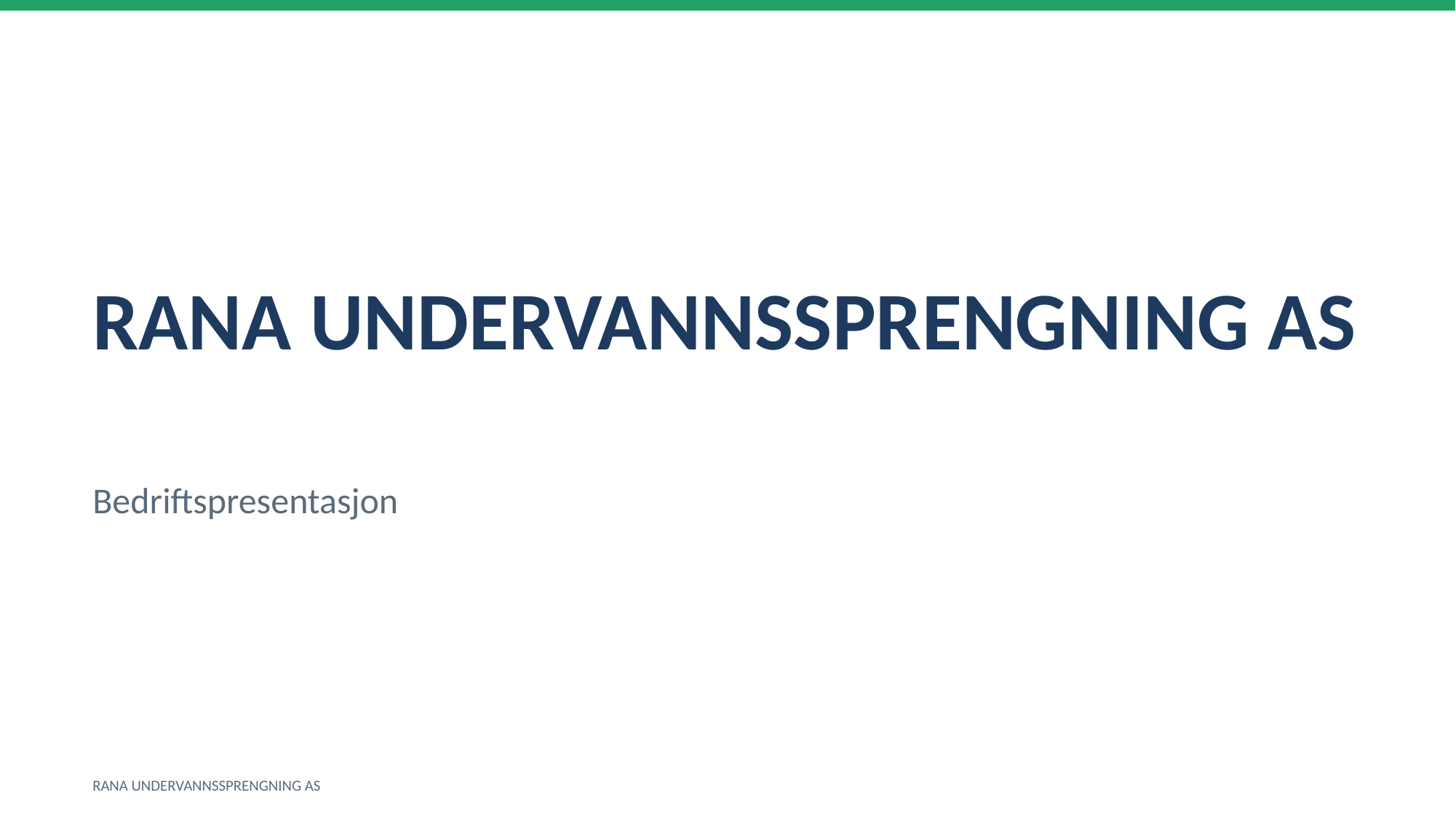

RANA UNDERVANNSSPRENGNING AS
Bedriftspresentasjon
RANA UNDERVANNSSPRENGNING AS